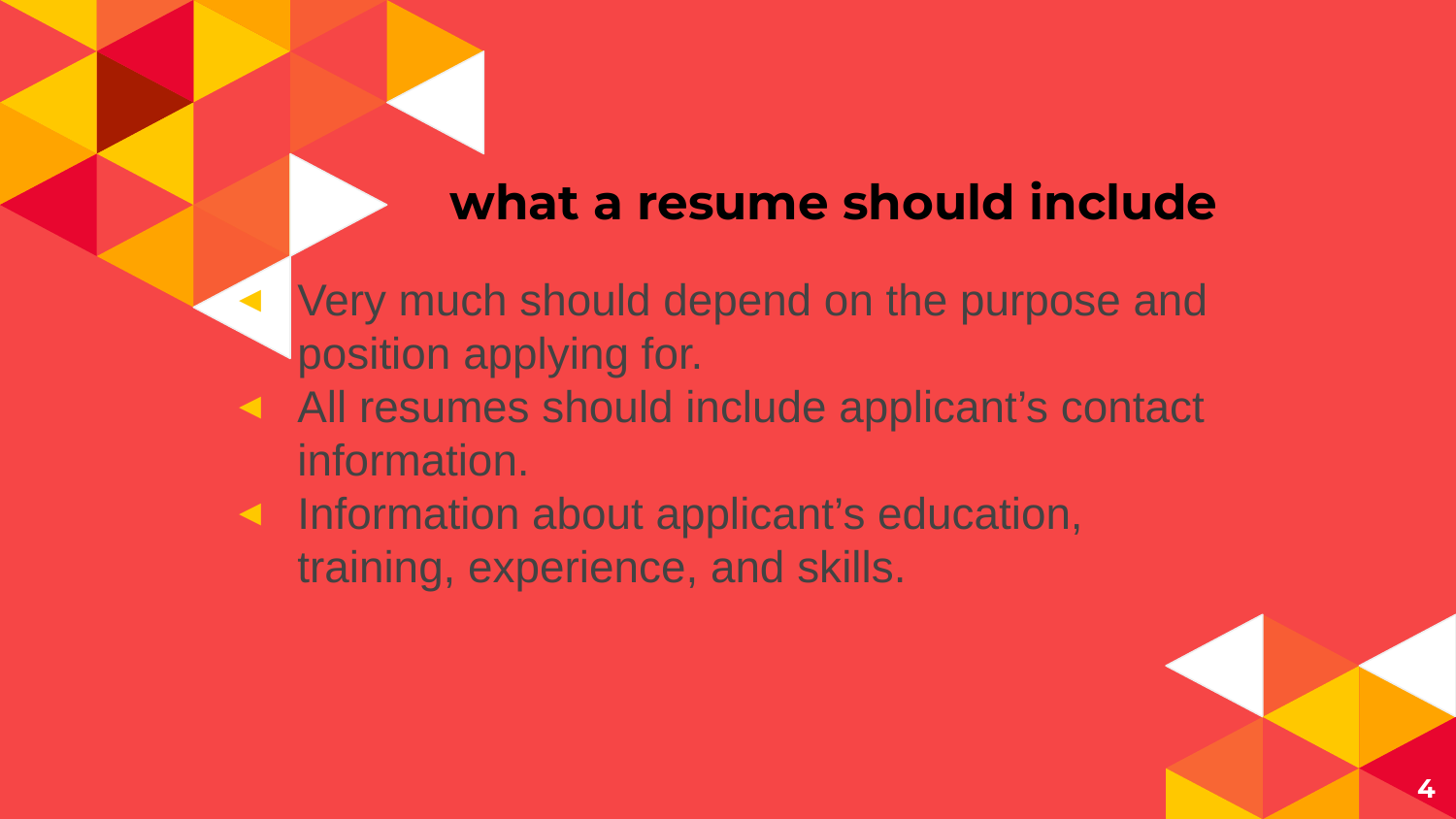

# what a resume should include
Very much should depend on the purpose and position applying for.
All resumes should include applicant’s contact information.
Information about applicant’s education, training, experience, and skills.

4